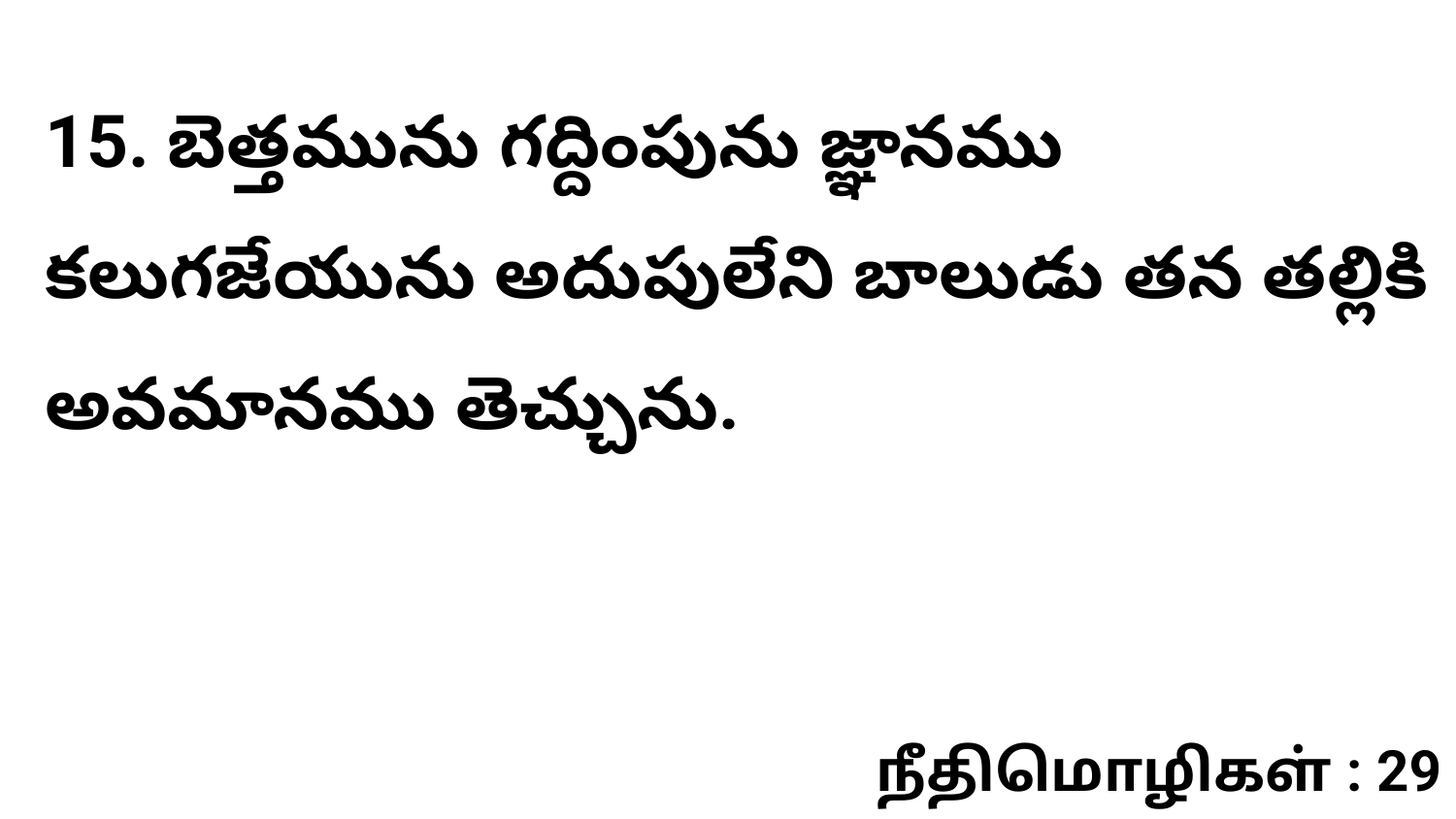

15. బెత్తమును గద్దింపును జ్ఞానము కలుగజేయును అదుపులేని బాలుడు తన తల్లికి అవమానము తెచ్చును.
நீதிமொழிகள் : 29